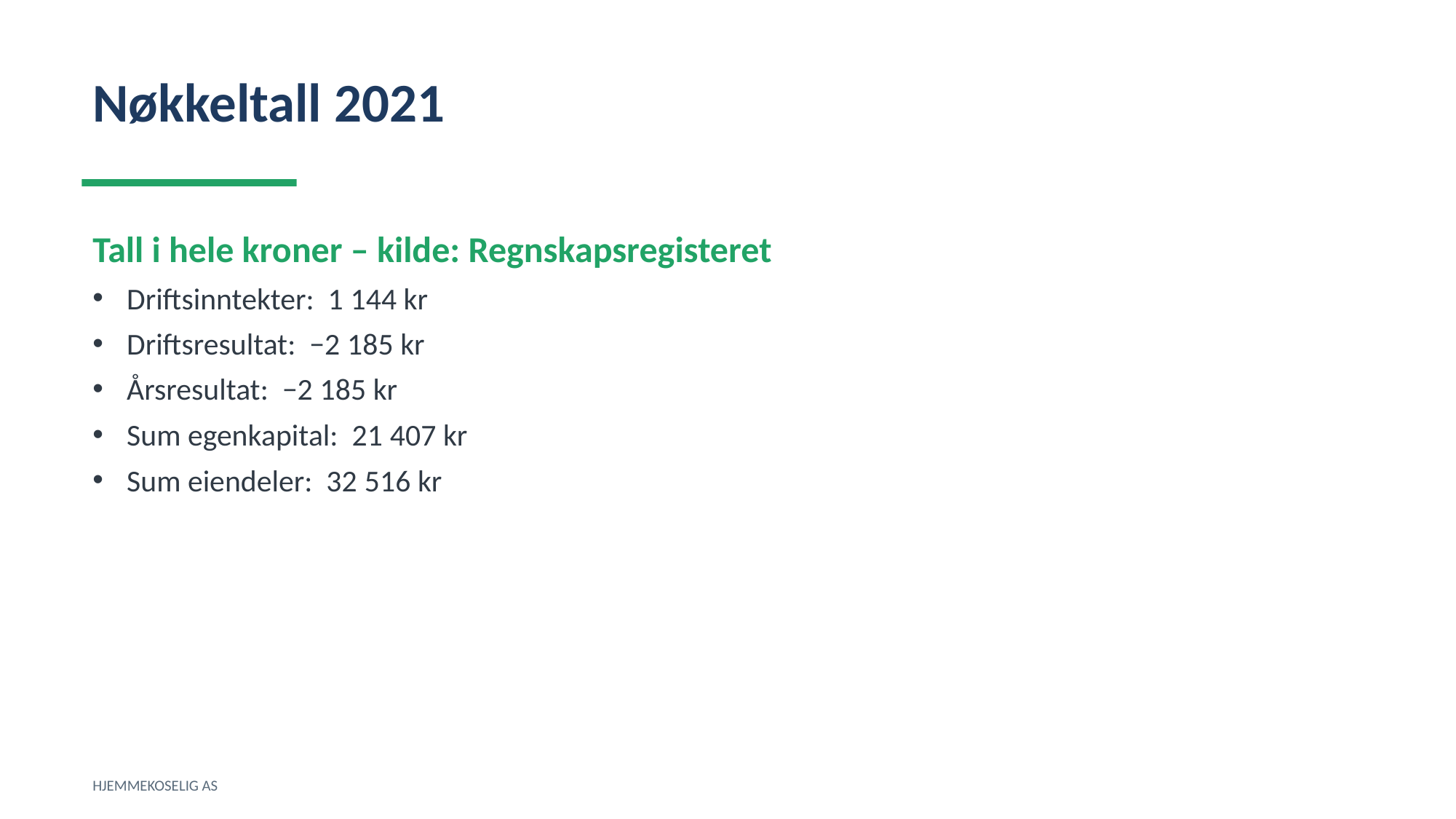

Nøkkeltall 2021

Tall i hele kroner – kilde: Regnskapsregisteret
Driftsinntekter:  1 144 kr
Driftsresultat:  −2 185 kr
Årsresultat:  −2 185 kr
Sum egenkapital:  21 407 kr
Sum eiendeler:  32 516 kr
HJEMMEKOSELIG AS